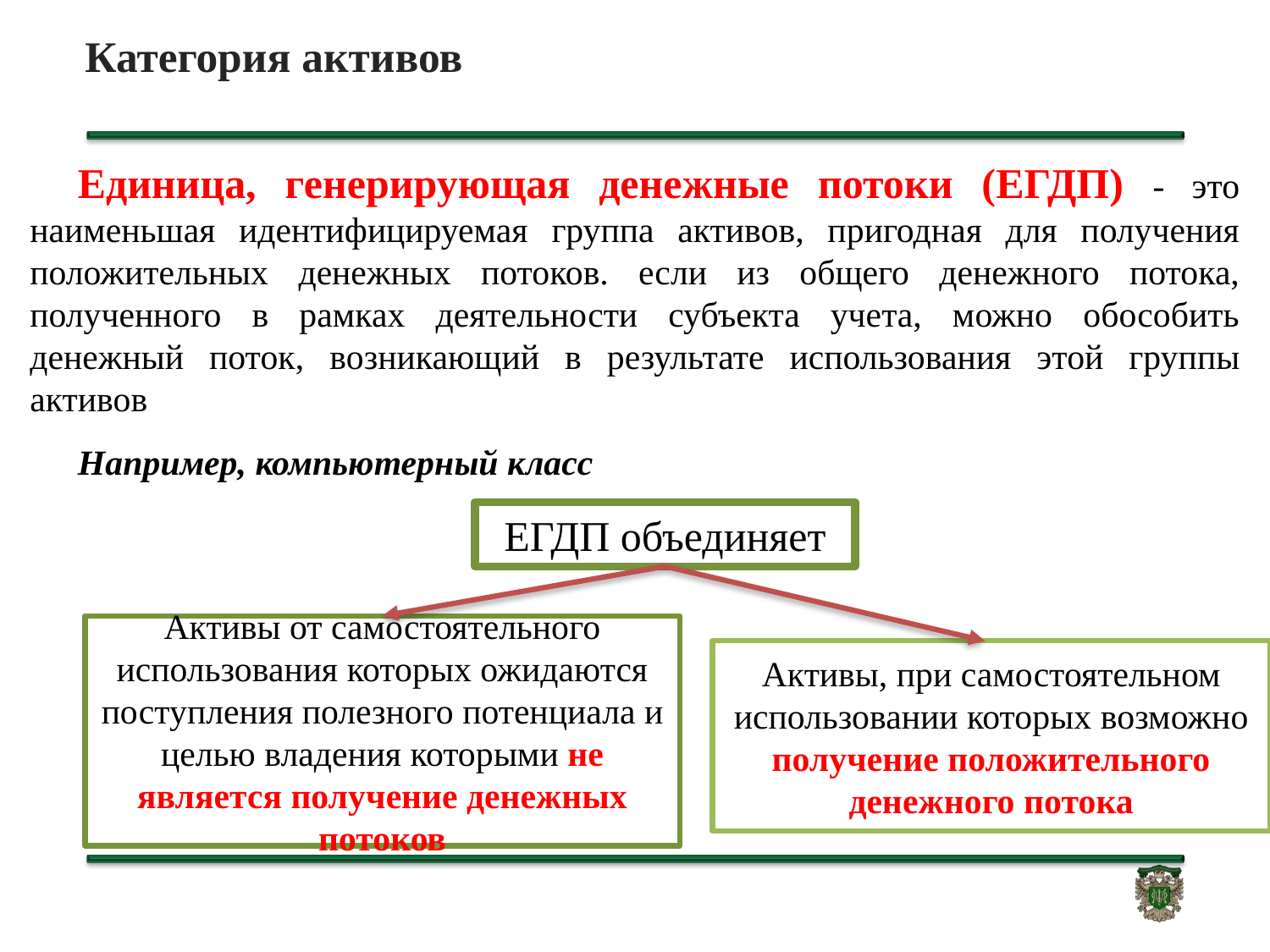

# Категория активов
Единица, генерирующая денежные потоки (ЕГДП) - это наименьшая идентифицируемая группа активов, пригодная для получения положительных денежных потоков. если из общего денежного потока, полученного в рамках деятельности субъекта учета, можно обособить денежный поток, возникающий в результате использования этой группы активов
Например, компьютерный класс

ЕГДП объединяет
Активы от самостоятельного использования которых ожидаются поступления полезного потенциала и целью владения которыми не является получение денежных потоков
Активы, при самостоятельном использовании которых возможно получение положительного денежного потока